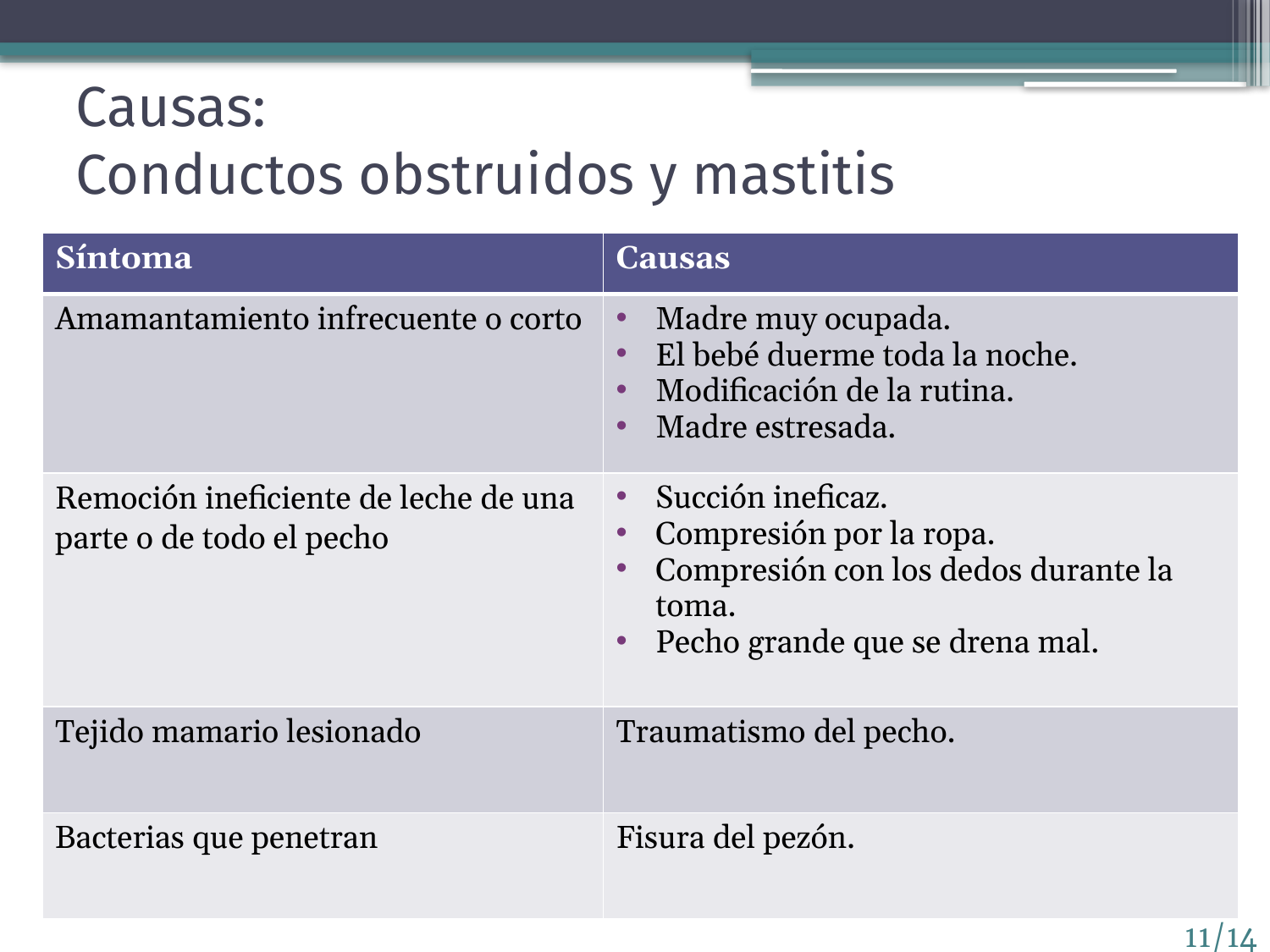

# Causas: Conductos obstruidos y mastitis
| Síntoma | Causas |
| --- | --- |
| Amamantamiento infrecuente o corto | Madre muy ocupada. El bebé duerme toda la noche. Modificación de la rutina. Madre estresada. |
| Remoción ineficiente de leche de una parte o de todo el pecho | Succión ineficaz. Compresión por la ropa. Compresión con los dedos durante la toma. Pecho grande que se drena mal. |
| Tejido mamario lesionado | Traumatismo del pecho. |
| Bacterias que penetran | Fisura del pezón. |
11/14